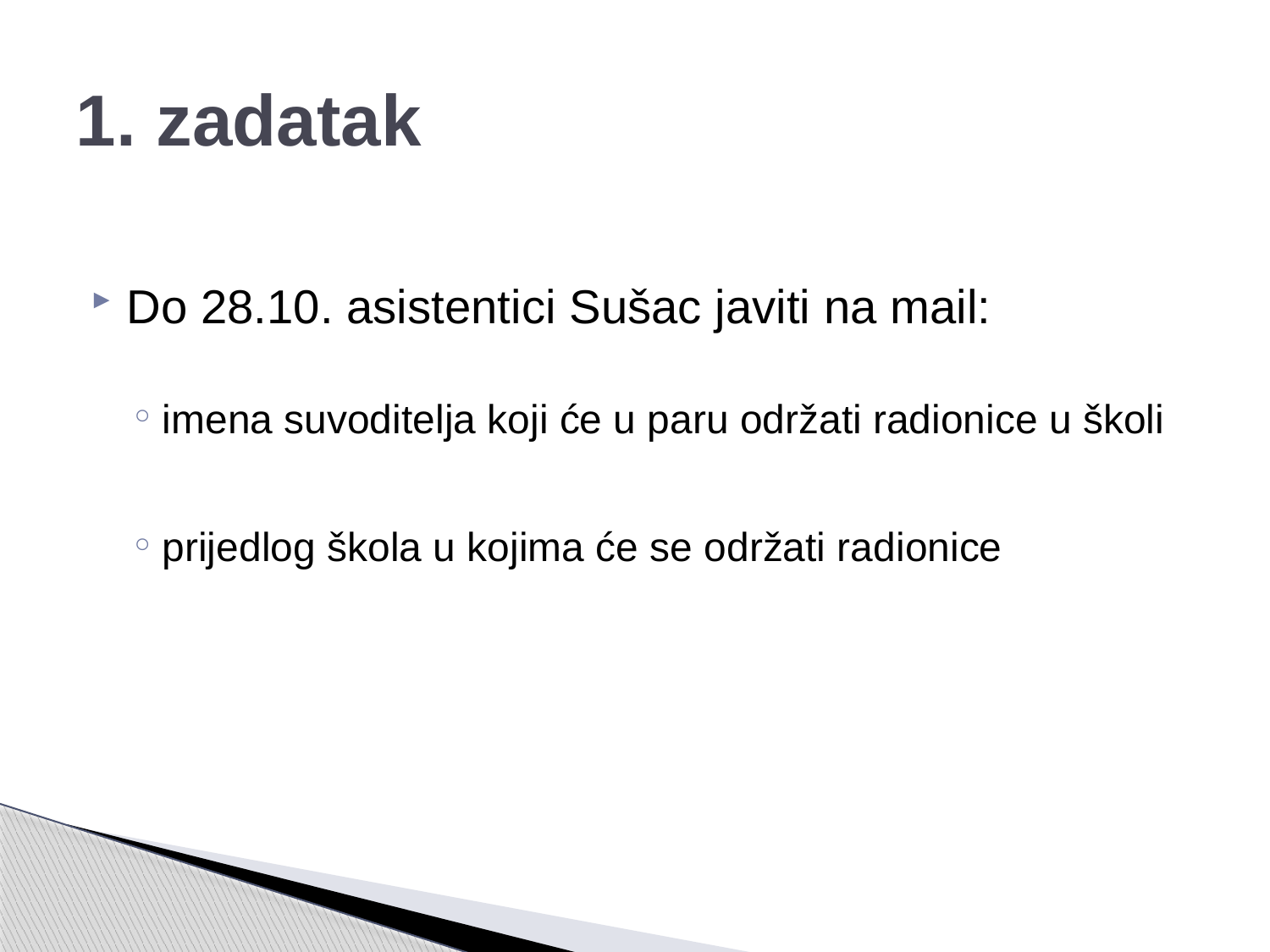

# 1. zadatak

Do 28.10. asistentici Sušac javiti na mail:

imena suvoditelja koji će u paru održati radionice u školi

prijedlog škola u kojima će se održati radionice